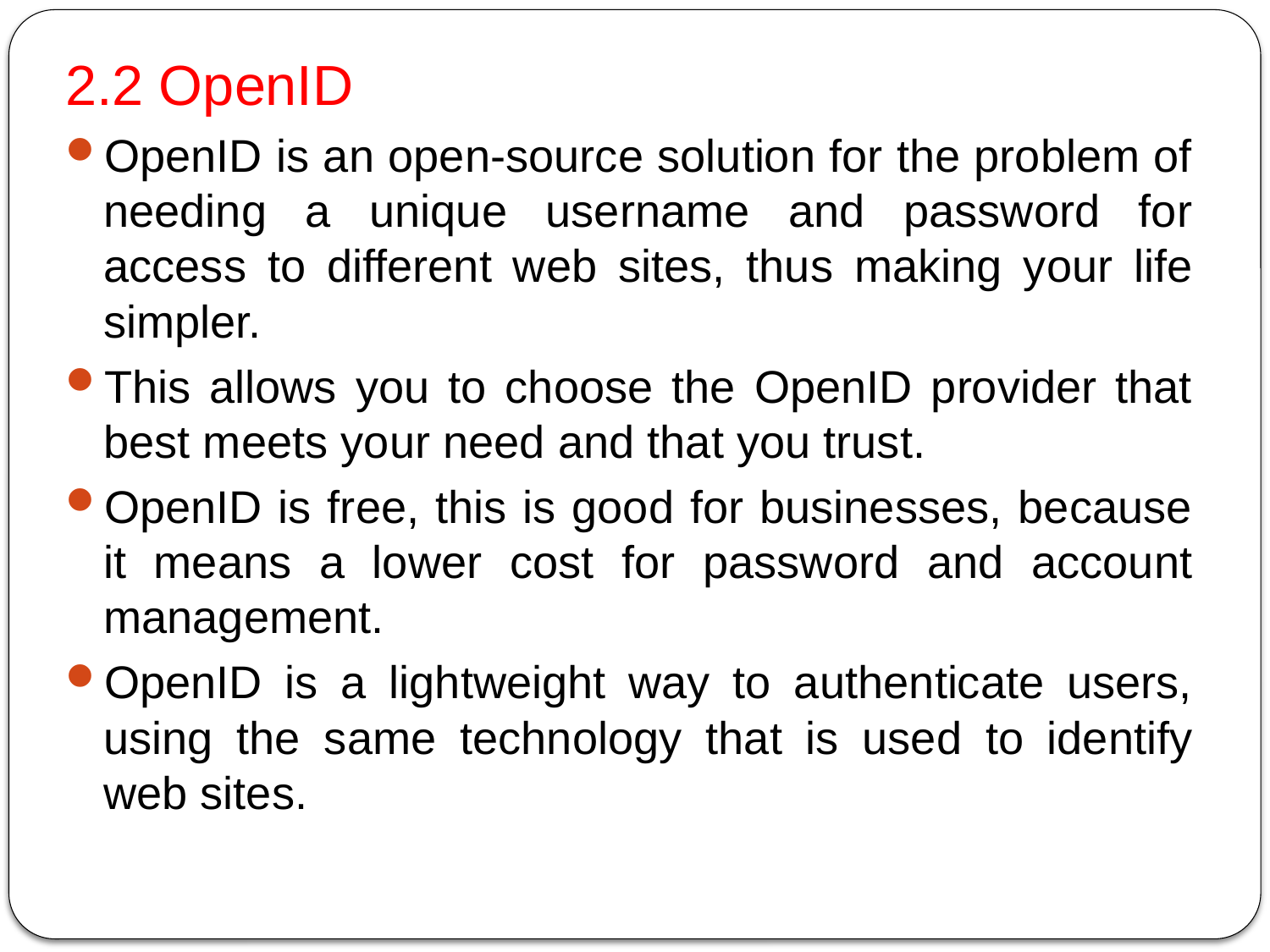

2.2 OpenID
OpenID is an open-source solution for the problem of needing a unique username and password for access to different web sites, thus making your life simpler.
This allows you to choose the OpenID provider that best meets your need and that you trust.
OpenID is free, this is good for businesses, because it means a lower cost for password and account management.
OpenID is a lightweight way to authenticate users, using the same technology that is used to identify web sites.